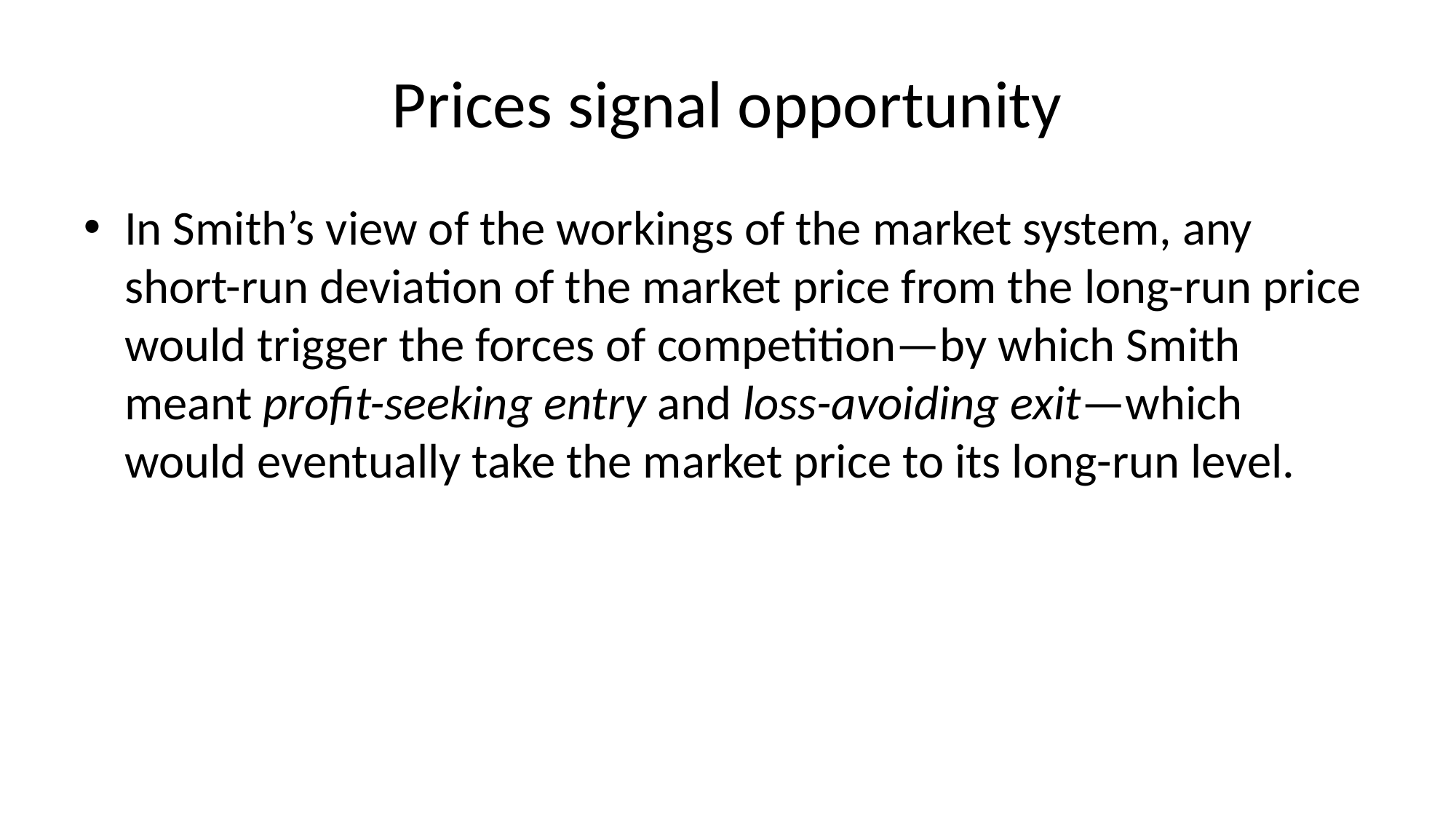

# Prices signal opportunity
In Smith’s view of the workings of the market system, any short-run deviation of the market price from the long-run price would trigger the forces of competition—by which Smith meant profit-seeking entry and loss-avoiding exit—which would eventually take the market price to its long-run level.